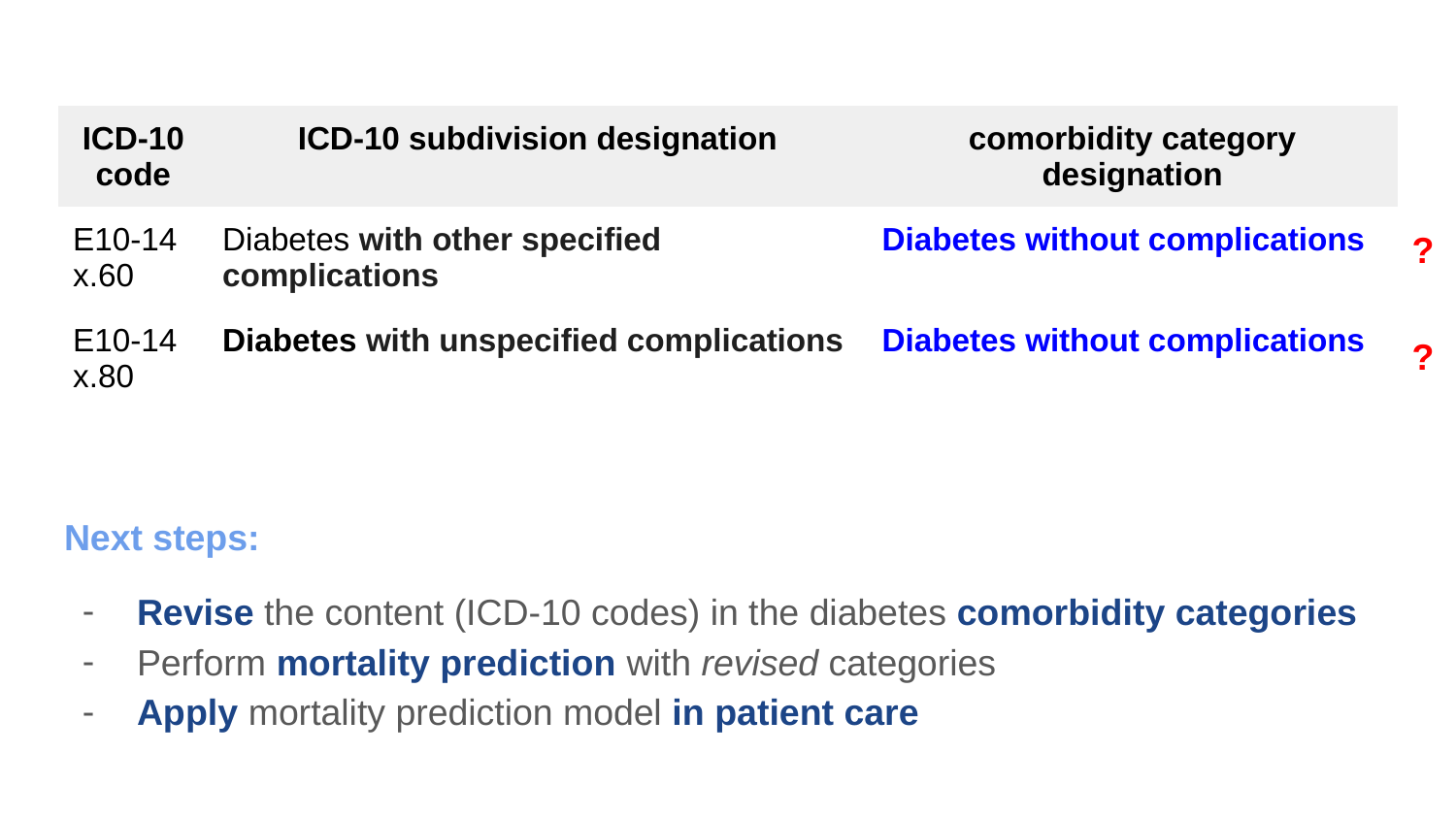

| ICD-10 code | ICD-10 subdivision designation | comorbidity category designation |
| --- | --- | --- |
| E10-14 x.60 | Diabetes with other specified complications | Diabetes without complications |
| E10-14 x.80 | Diabetes with unspecified complications | Diabetes without complications |
?
?
Next steps:
Revise the content (ICD-10 codes) in the diabetes comorbidity categories
Perform mortality prediction with revised categories
Apply mortality prediction model in patient care